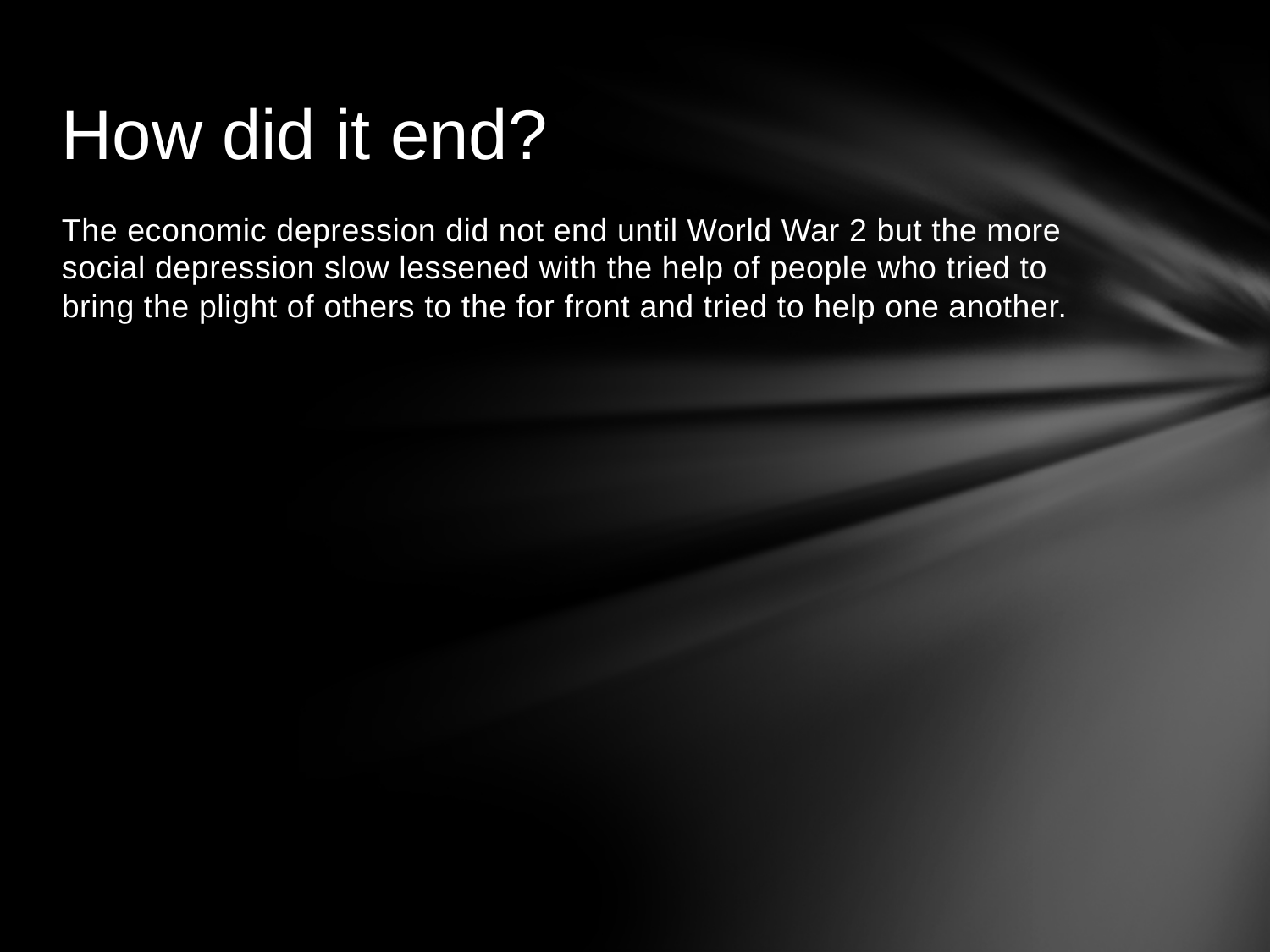

# How did it end?
The economic depression did not end until World War 2 but the more social depression slow lessened with the help of people who tried to bring the plight of others to the for front and tried to help one another.